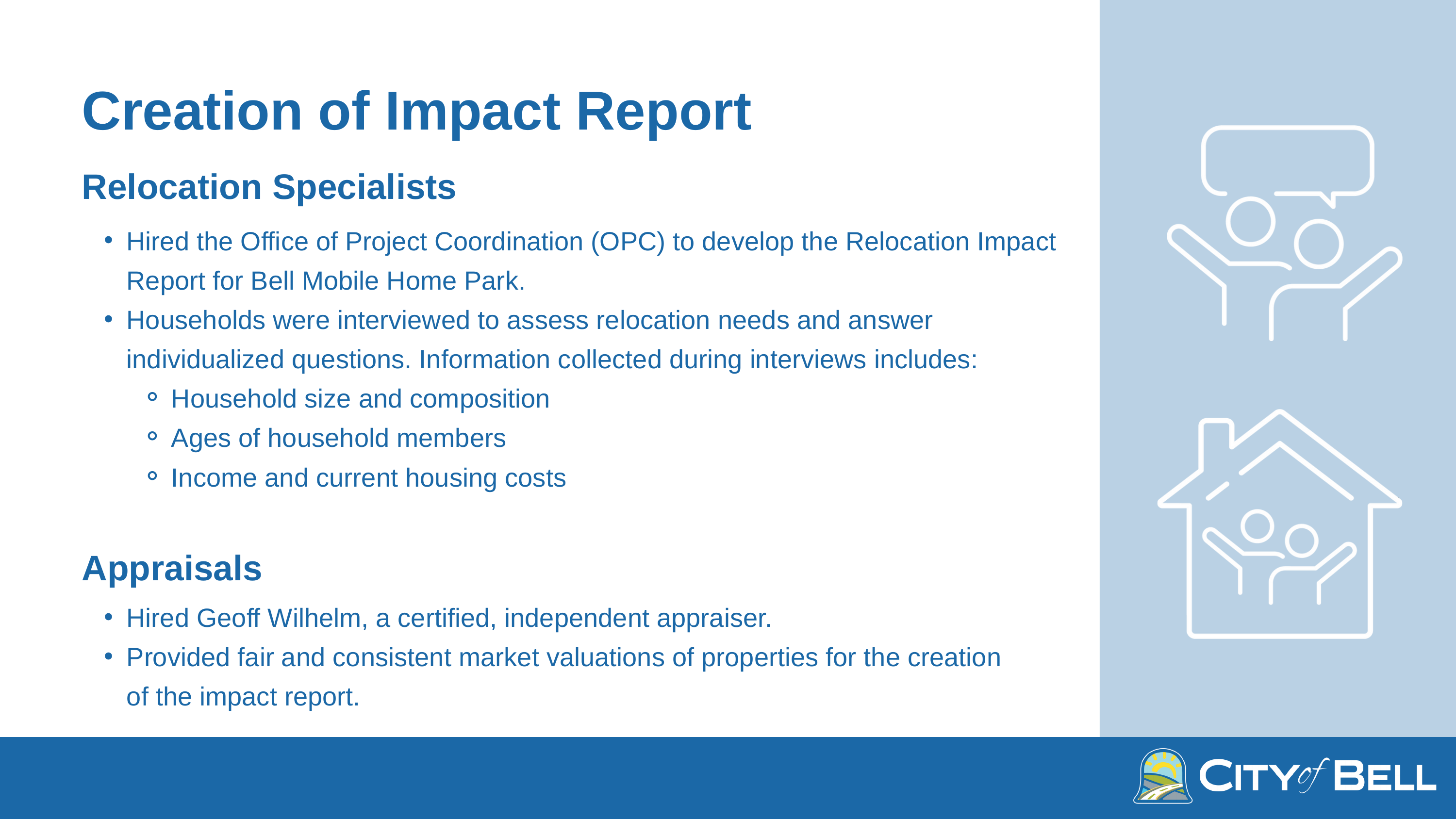

Creation of Impact Report

Relocation Specialists
Hired the Office of Project Coordination (OPC) to develop the Relocation Impact Report for Bell Mobile Home Park.
Households were interviewed to assess relocation needs and answer individualized questions. Information collected during interviews includes:
Household size and composition
Ages of household members
Income and current housing costs

Appraisals
Hired Geoff Wilhelm, a certified, independent appraiser.
Provided fair and consistent market valuations of properties for the creation of the impact report.